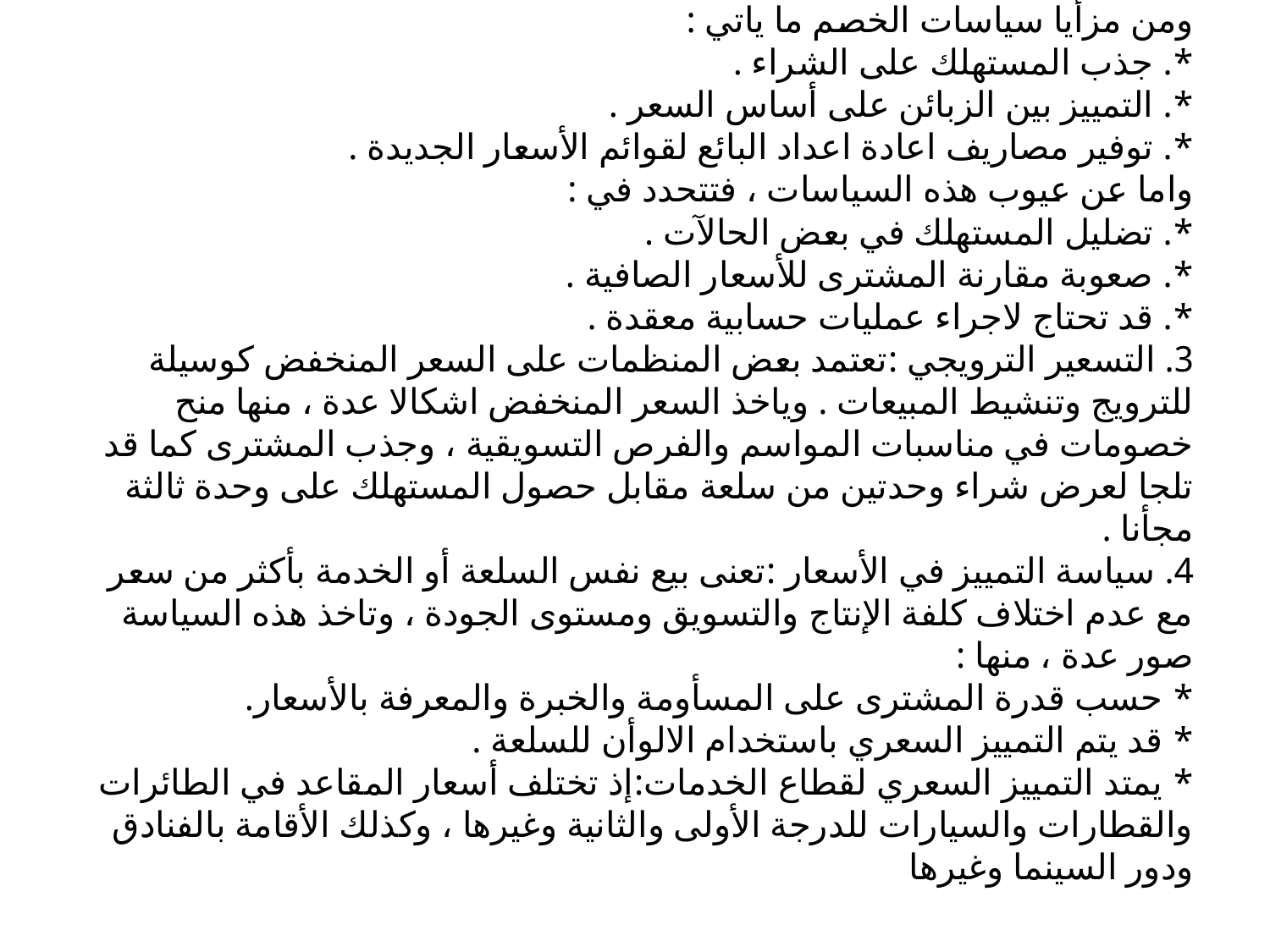

# ومن مزأيا سياسات الخصم ما ياتي : *. جذب المستهلك على الشراء . *. التمييز بين الزبائن على أساس السعر . *. توفير مصاريف اعادة اعداد البائع لقوائم الأسعار الجديدة . واما عن عيوب هذه السياسات ، فتتحدد في : *. تضليل المستهلك في بعض الحالآت . *. صعوبة مقارنة المشترى للأسعار الصافية . *. قد تحتاج لاجراء عمليات حسابية معقدة . 3. التسعير الترويجي :تعتمد بعض المنظمات على السعر المنخفض كوسيلة للترويج وتنشيط المبيعات . وياخذ السعر المنخفض اشكالا عدة ، منها منح خصومات في مناسبات المواسم والفرص التسويقية ، وجذب المشترى كما قد تلجا لعرض شراء وحدتين من سلعة مقابل حصول المستهلك على وحدة ثالثة مجأنا . 4. سياسة التمييز في الأسعار :تعنى بيع نفس السلعة أو الخدمة بأكثر من سعر مع عدم اختلاف كلفة الإنتاج والتسويق ومستوى الجودة ، وتاخذ هذه السياسة صور عدة ، منها : * حسب قدرة المشترى على المسأومة والخبرة والمعرفة بالأسعار. * قد يتم التمييز السعري باستخدام الالوأن للسلعة . * يمتد التمييز السعري لقطاع الخدمات:إذ تختلف أسعار المقاعد في الطائرات والقطارات والسيارات للدرجة الأولى والثانية وغيرها ، وكذلك الأقامة بالفنادق ودور السينما وغيرها